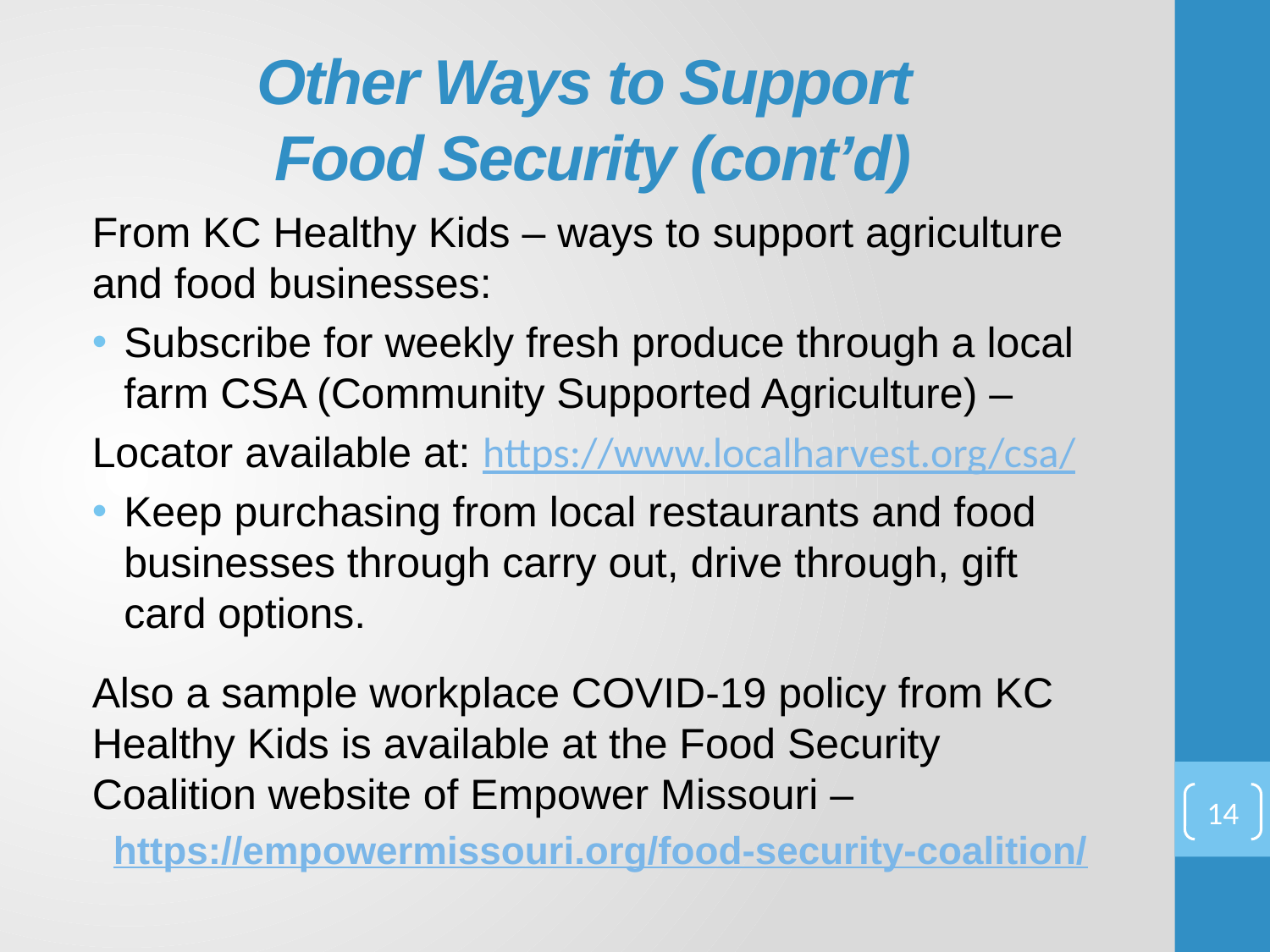

# Other Ways to Support Food Security (cont’d)
From KC Healthy Kids – ways to support agriculture and food businesses:
Subscribe for weekly fresh produce through a local farm CSA (Community Supported Agriculture) –
Locator available at: https://www.localharvest.org/csa/
Keep purchasing from local restaurants and food businesses through carry out, drive through, gift card options.

Also a sample workplace COVID-19 policy from KC Healthy Kids is available at the Food Security Coalition website of Empower Missouri –
https://empowermissouri.org/food-security-coalition/

14